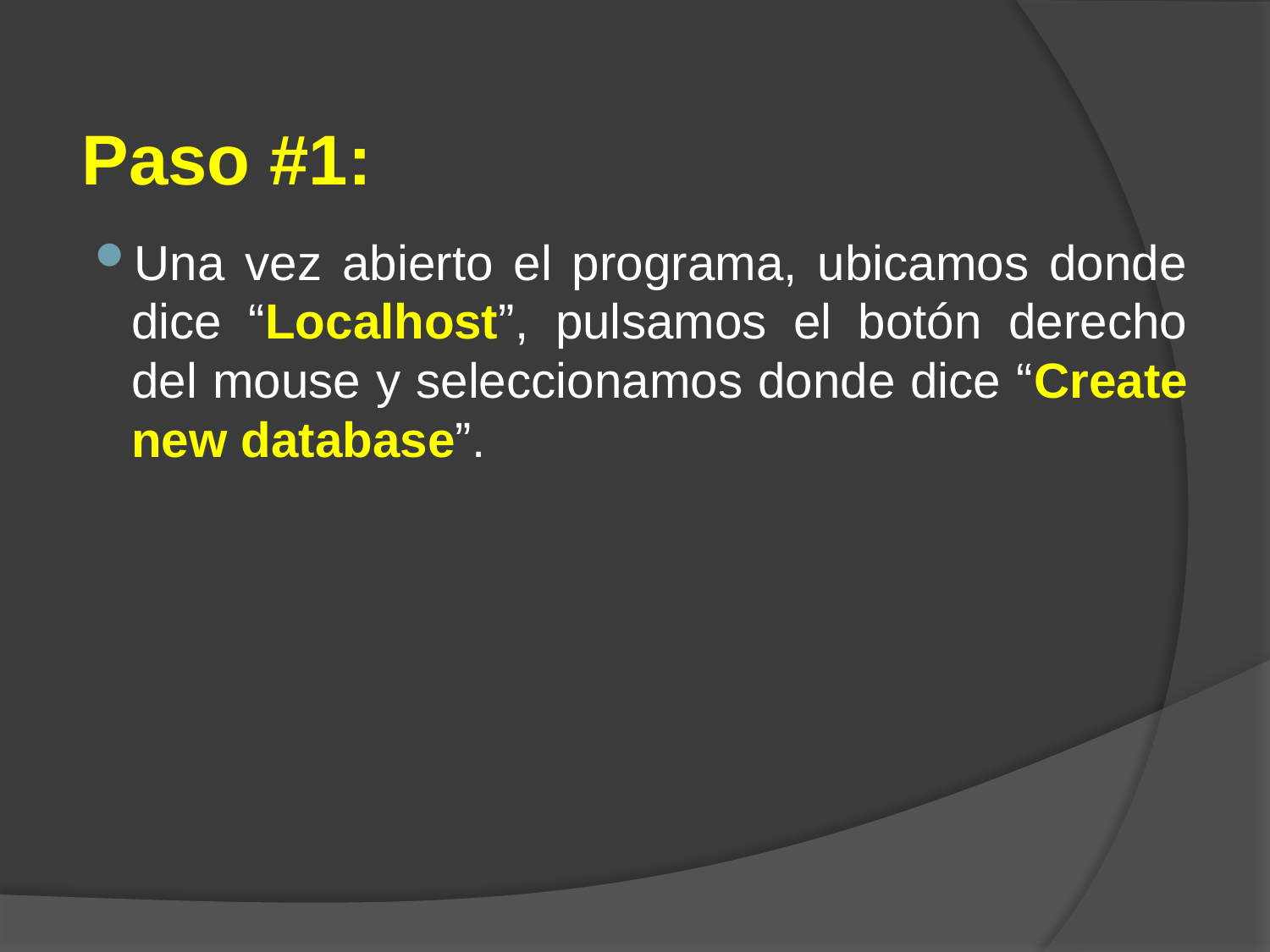

Paso #1:
Una vez abierto el programa, ubicamos donde dice “Localhost”, pulsamos el botón derecho del mouse y seleccionamos donde dice “Create new database”.